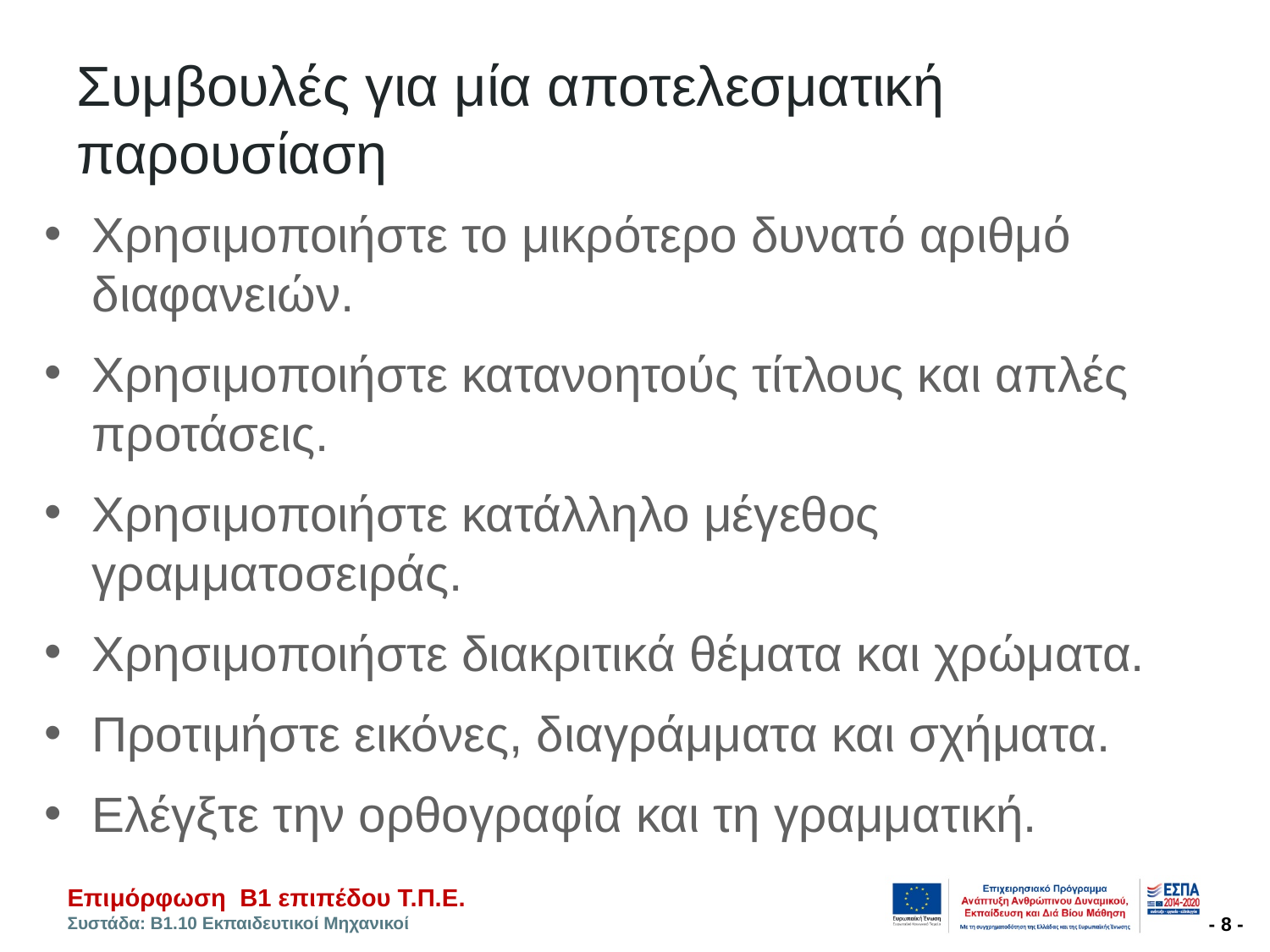

# Συμβουλές για μία αποτελεσματική παρουσίαση
Χρησιμοποιήστε το μικρότερο δυνατό αριθμό διαφανειών.
Χρησιμοποιήστε κατανοητούς τίτλους και απλές προτάσεις.
Χρησιμοποιήστε κατάλληλο μέγεθος γραμματοσειράς.
Χρησιμοποιήστε διακριτικά θέματα και χρώματα.
Προτιμήστε εικόνες, διαγράμματα και σχήματα.
Ελέγξτε την ορθογραφία και τη γραμματική.